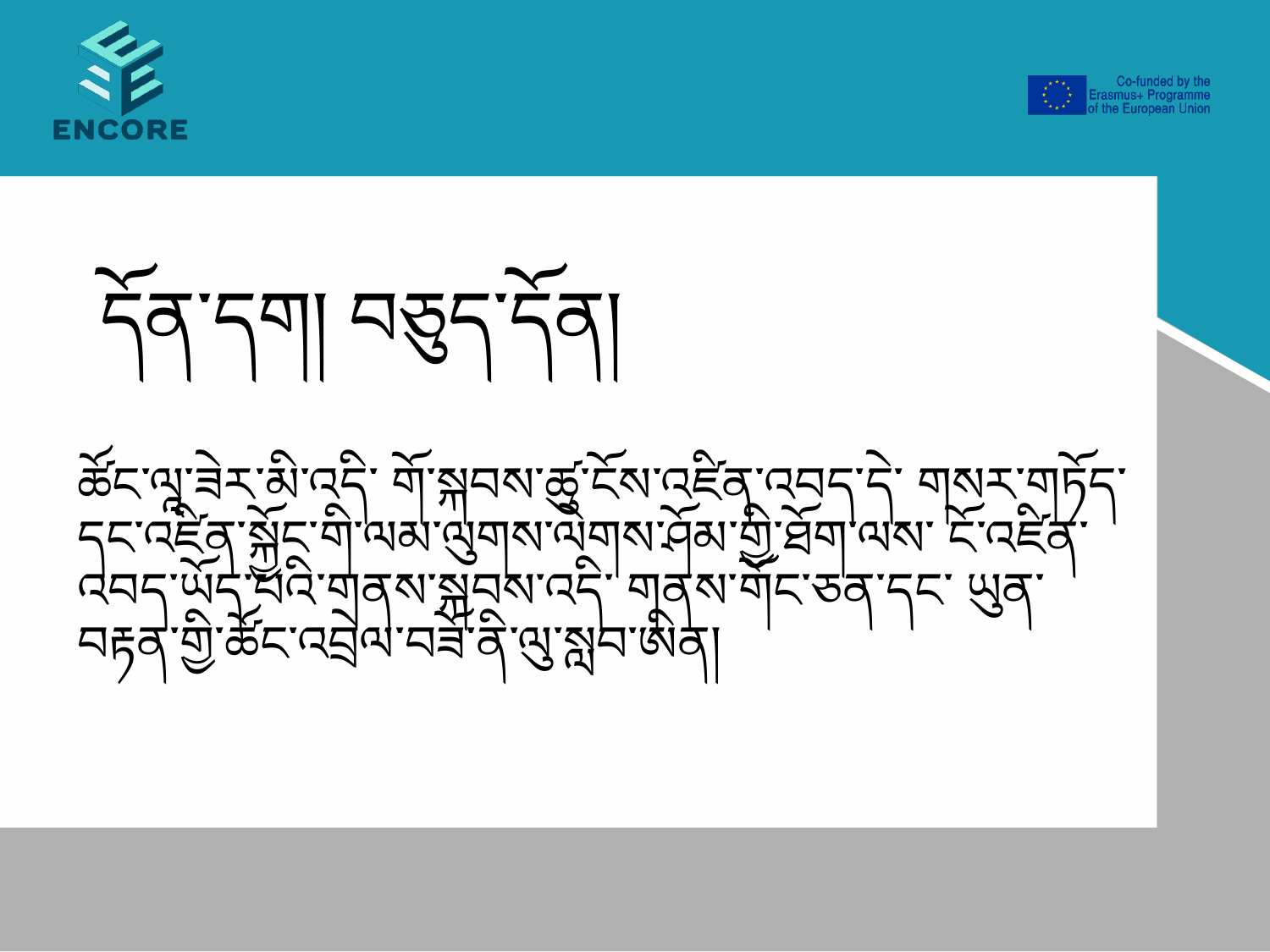

# དོན་དག། བཅུད་དོན།

ཚོང་ལཱ་ཟེར་མི་འདི་ གོ་སྐབས་ཚུ་ངོས་འཛིན་འབད་དེ་ གསར་གཏོད་དང་འཛིན་སྐྱོང་གི་ལམ་ལུགས་ལེགས་ཤོམ་གྱི་ཐོག་ལས་ ངོ་འཛིན་འབད་ཡོད་པའི་གནས་སྐབས་འདི་ གནས་གོང་ཅན་དང་ ཡུན་བརྟན་གྱི་ཚོང་འབྲེལ་བཟོ་ནི་ལུ་སླབ་ཨིན།